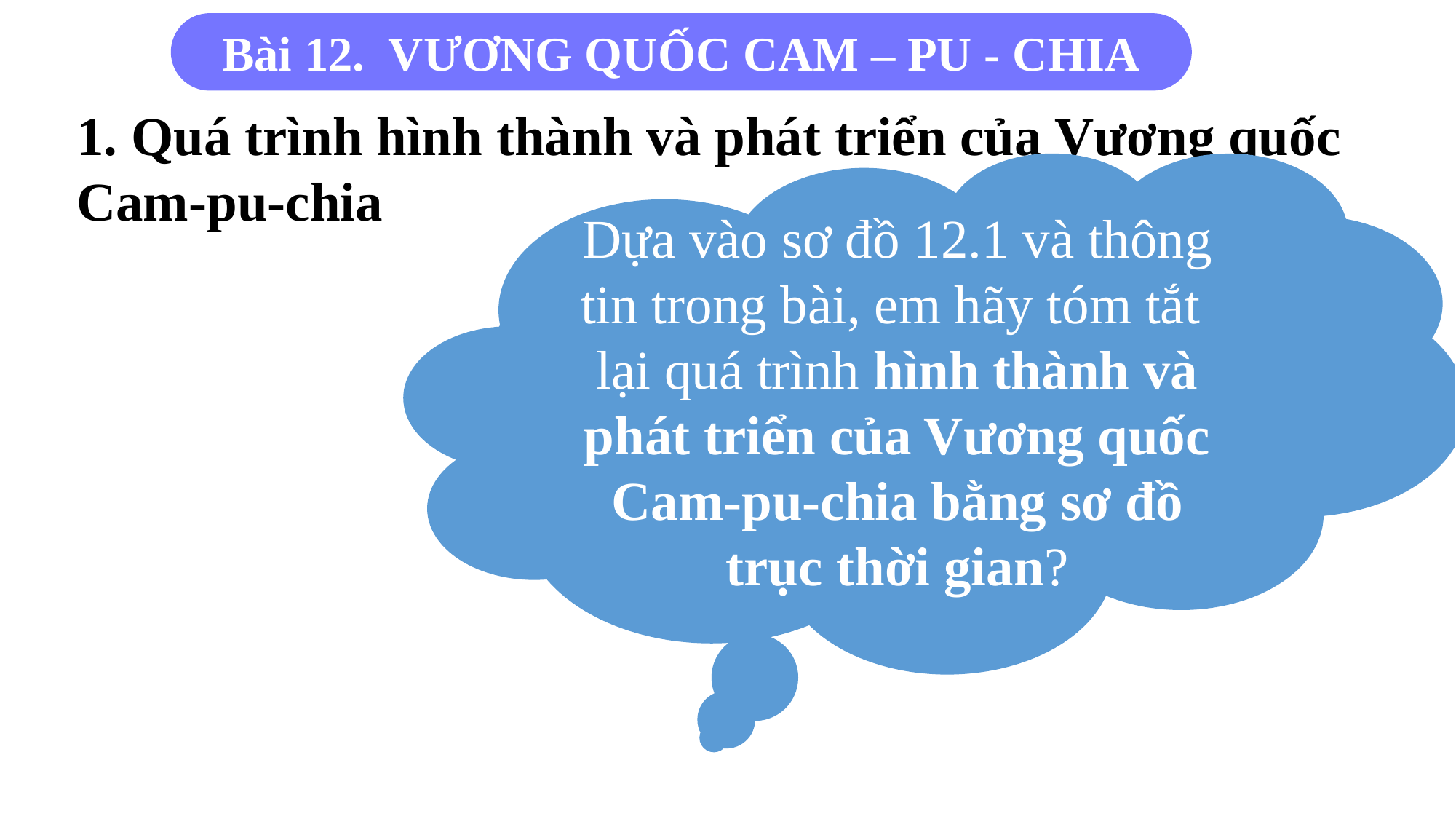

Bài 12.  VƯƠNG QUỐC CAM – PU - CHIA
1. Quá trình hình thành và phát triển của Vương quốc Cam-pu-chia
Dựa vào sơ đồ 12.1 và thông tin trong bài, em hãy tóm tắt  lại quá trình hình thành và phát triển của Vương quốc Cam-pu-chia bằng sơ đồ trục thời gian?